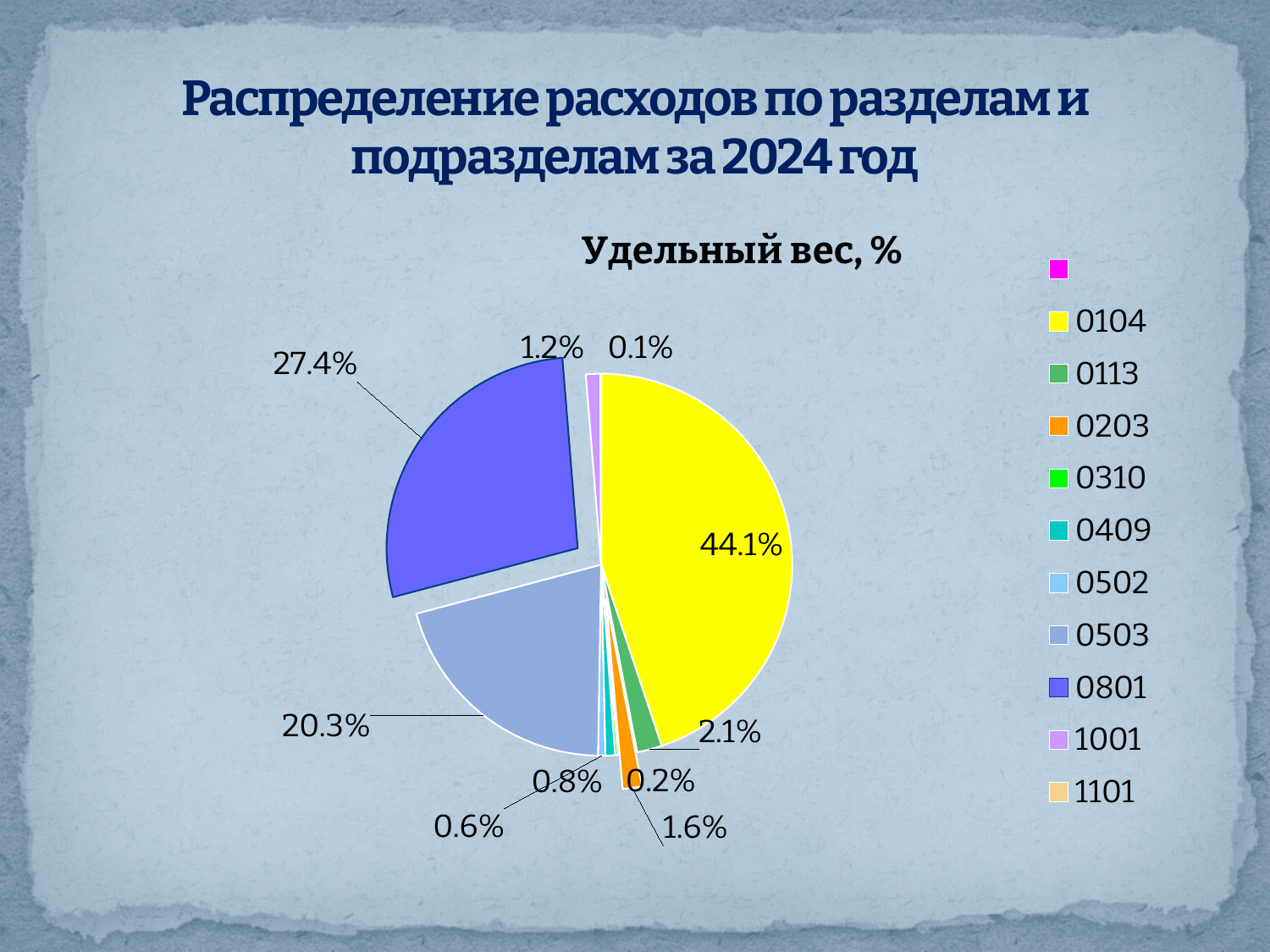

# Распределение расходов по разделам и подразделам за 2024 год

### Chart: Удельный вес, %

| Category | Расходы, % |
|---|---|
|  | None |
| 0104 | 0.4412 |
| 0113 | 0.0208 |
| 0203 | 0.01600000000000001 |
| 0310 | 0.0023000000000000013 |
| 0409 | 0.008100000000000005 |
| 0502 | 0.005900000000000004 |
| 0503 | 0.2028 |
| 0801 | 0.27390000000000014 |
| 1001 | 0.012 |
| 1101 | 0.0006000000000000004 |